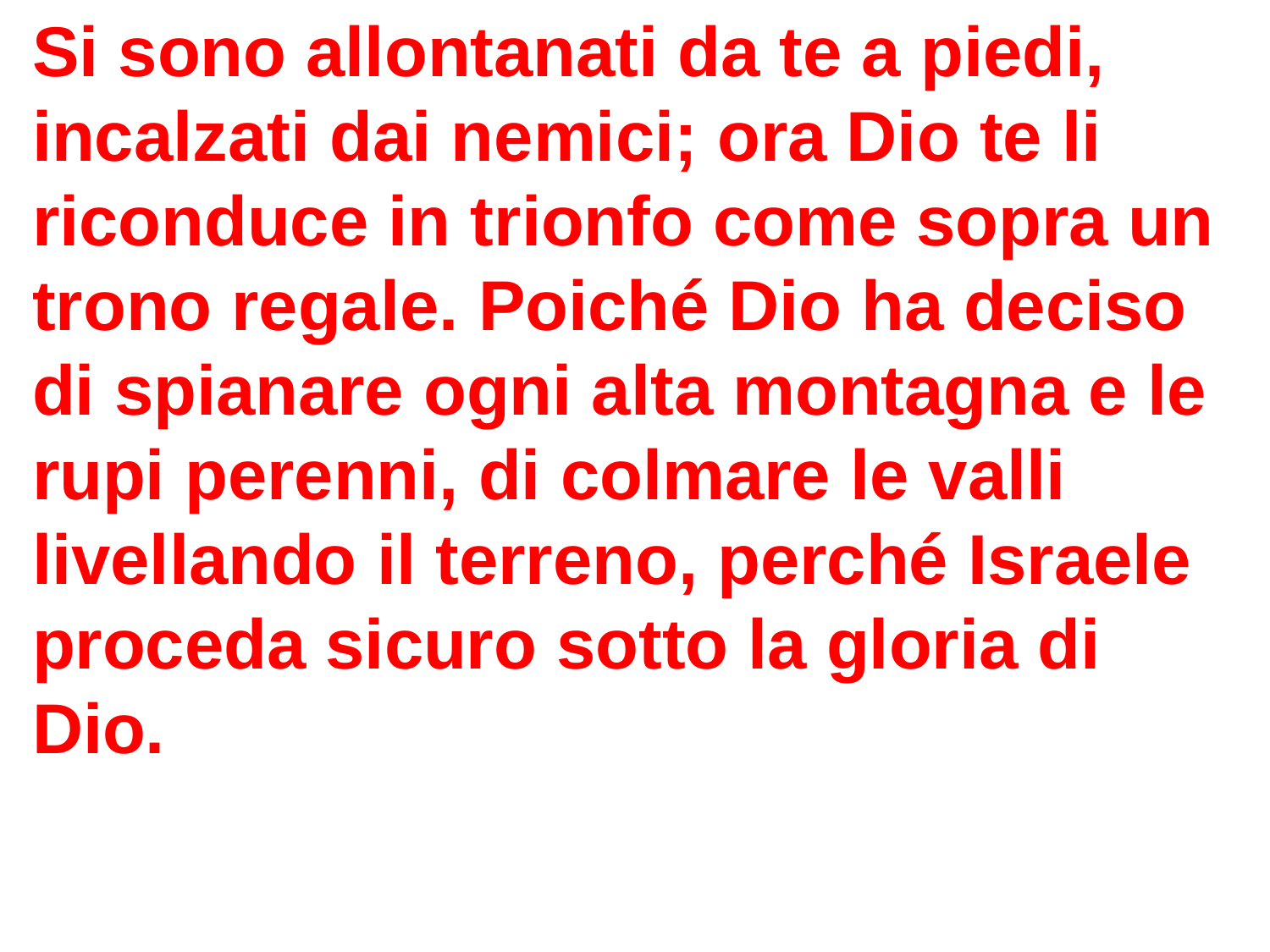

Si sono allontanati da te a piedi, incalzati dai nemici; ora Dio te li riconduce in trionfo come sopra un trono regale. Poiché Dio ha deciso di spianare ogni alta montagna e le rupi perenni, di colmare le valli livellando il terreno, perché Israele proceda sicuro sotto la gloria di Dio.